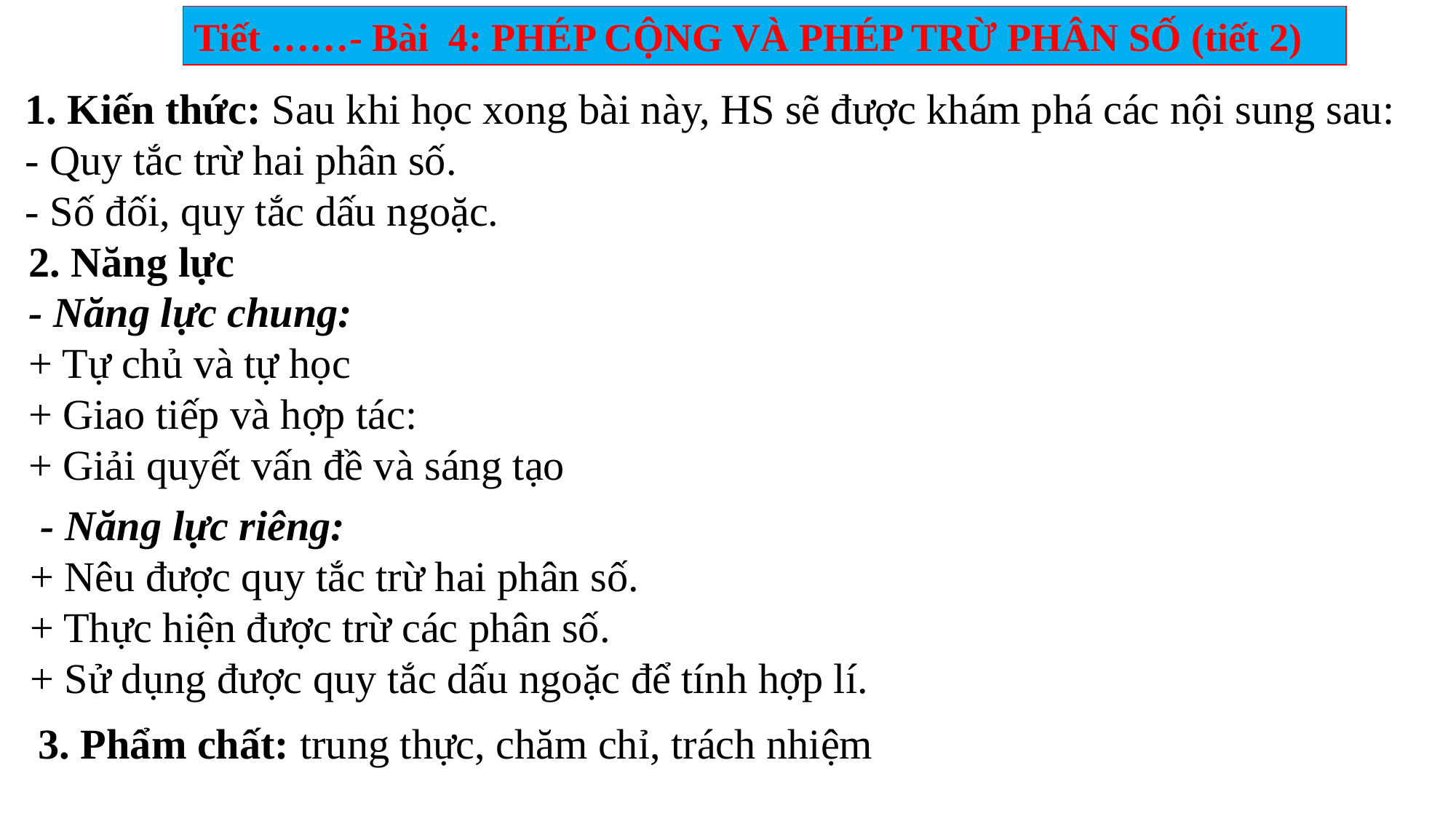

Tiết ……- Bài  4: PHÉP CỘNG VÀ PHÉP TRỪ PHÂN SỐ (tiết 2)
1. Kiến thức: Sau khi học xong bài này, HS sẽ được khám phá các nội sung sau:
- Quy tắc trừ hai phân số.
- Số đối, quy tắc dấu ngoặc.
2. Năng lực
- Năng lực chung:
+ Tự chủ và tự học
+ Giao tiếp và hợp tác:
+ Giải quyết vấn đề và sáng tạo
 - Năng lực riêng:
+ Nêu được quy tắc trừ hai phân số.
+ Thực hiện được trừ các phân số.
+ Sử dụng được quy tắc dấu ngoặc để tính hợp lí.
3. Phẩm chất: trung thực, chăm chỉ, trách nhiệm